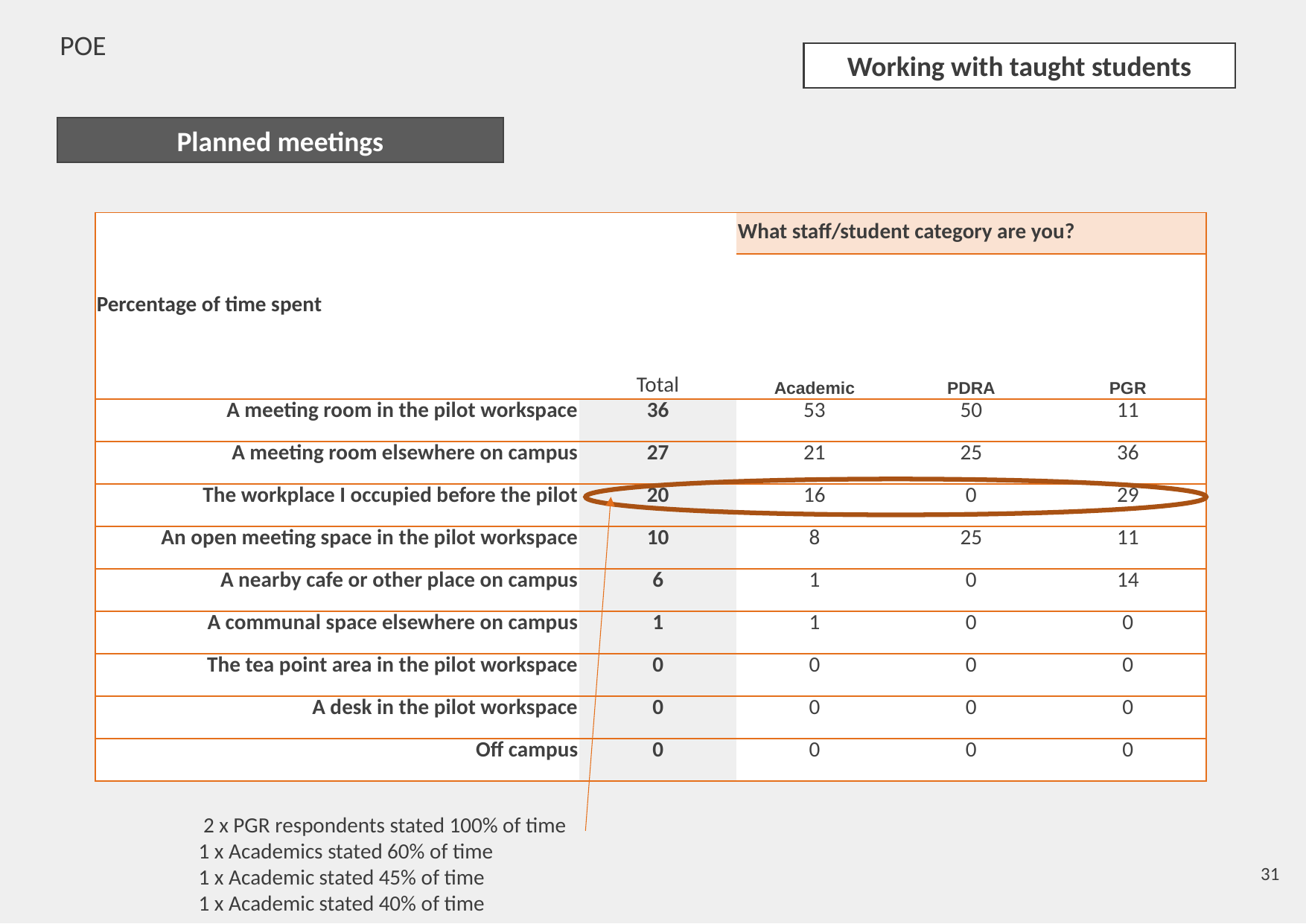

POE
Working with taught students
Planned meetings
| Percentage of time spent | Total | What staff/student category are you? |  |  |
| --- | --- | --- | --- | --- |
|  |  | Academic | PDRA | PGR |
| A meeting room in the pilot workspace | 36 | 53 | 50 | 11 |
| A meeting room elsewhere on campus | 27 | 21 | 25 | 36 |
| The workplace I occupied before the pilot | 20 | 16 | 0 | 29 |
| An open meeting space in the pilot workspace | 10 | 8 | 25 | 11 |
| A nearby cafe or other place on campus | 6 | 1 | 0 | 14 |
| A communal space elsewhere on campus | 1 | 1 | 0 | 0 |
| The tea point area in the pilot workspace | 0 | 0 | 0 | 0 |
| A desk in the pilot workspace | 0 | 0 | 0 | 0 |
| Off campus | 0 | 0 | 0 | 0 |

 2 x PGR respondents stated 100% of time
1 x Academics stated 60% of time
1 x Academic stated 45% of time
1 x Academic stated 40% of time
31